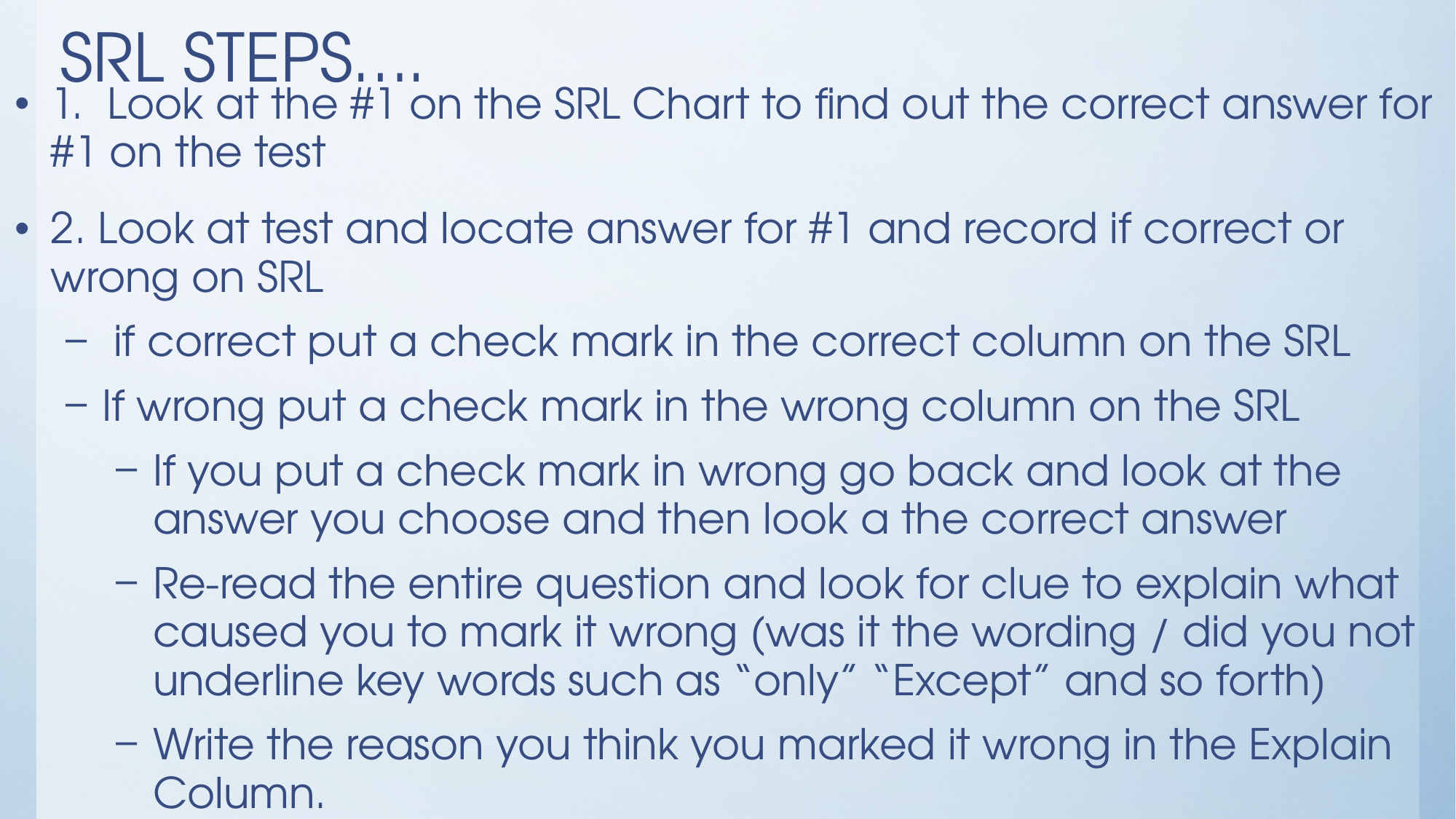

# SRL STEPS….
1.  Look at the #1 on the SRL Chart to find out the correct answer for #1 on the test
2. Look at test and locate answer for #1 and record if correct or wrong on SRL
 if correct put a check mark in the correct column on the SRL
If wrong put a check mark in the wrong column on the SRL
If you put a check mark in wrong go back and look at the answer you choose and then look a the correct answer
Re-read the entire question and look for clue to explain what caused you to mark it wrong (was it the wording / did you not underline key words such as “only” “Except” and so forth)
Write the reason you think you marked it wrong in the Explain Column.